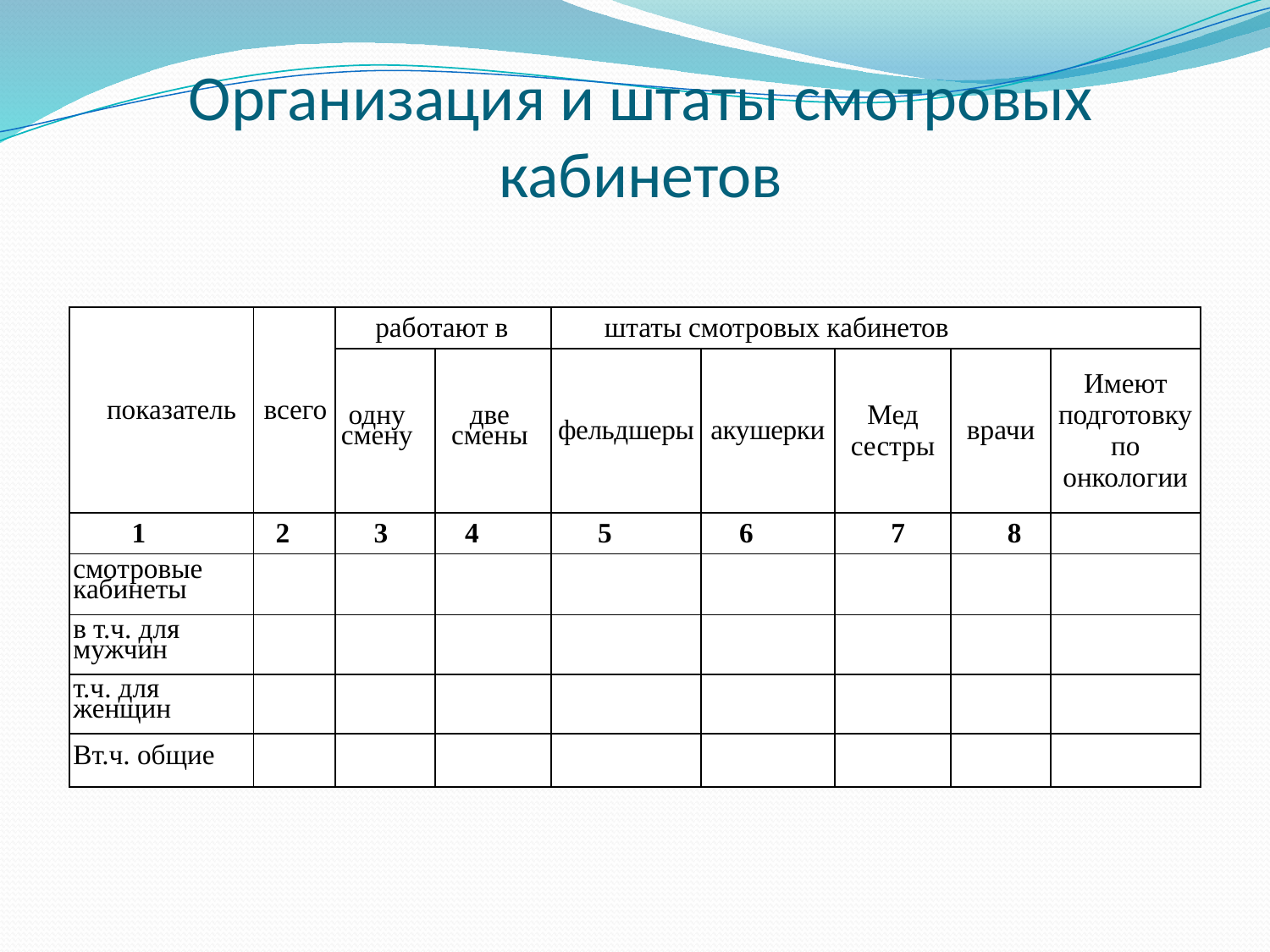

# Организация и штаты смотровых кабинетов
| показатель | всего | работают в |  | штаты смотровых кабинетов |  |  |  |  |
| --- | --- | --- | --- | --- | --- | --- | --- | --- |
|  |  | одну смену | две смены | фельдшеры | акушерки | Мед сестры | врачи | Имеют подготовку по онкологии |
| 1 | 2 | 3 | 4 | 5 | 6 | 7 | 8 |  |
| смотровые кабинеты |  |  |  |  |  |  |  |  |
| в т.ч. для мужчин |  |  |  |  |  |  |  |  |
| т.ч. для женщин |  |  |  |  |  |  |  |  |
| Вт.ч. общие |  |  |  |  |  |  |  |  |